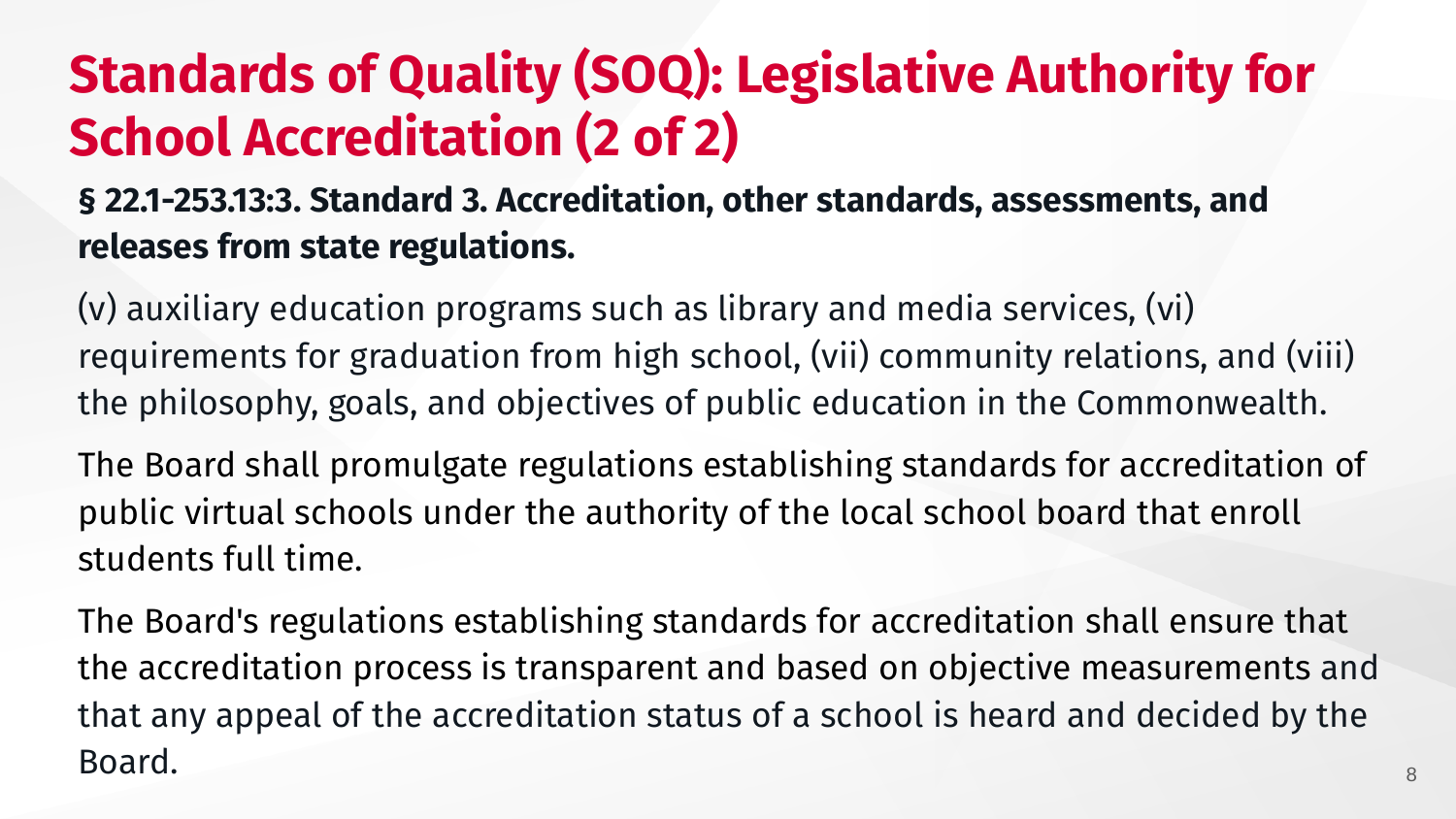

# Standards of Quality (SOQ): Legislative Authority for School Accreditation (2 of 2)
§ 22.1-253.13:3. Standard 3. Accreditation, other standards, assessments, and releases from state regulations.
(v) auxiliary education programs such as library and media services, (vi) requirements for graduation from high school, (vii) community relations, and (viii) the philosophy, goals, and objectives of public education in the Commonwealth.
The Board shall promulgate regulations establishing standards for accreditation of public virtual schools under the authority of the local school board that enroll students full time.
The Board's regulations establishing standards for accreditation shall ensure that the accreditation process is transparent and based on objective measurements and that any appeal of the accreditation status of a school is heard and decided by the Board.
8